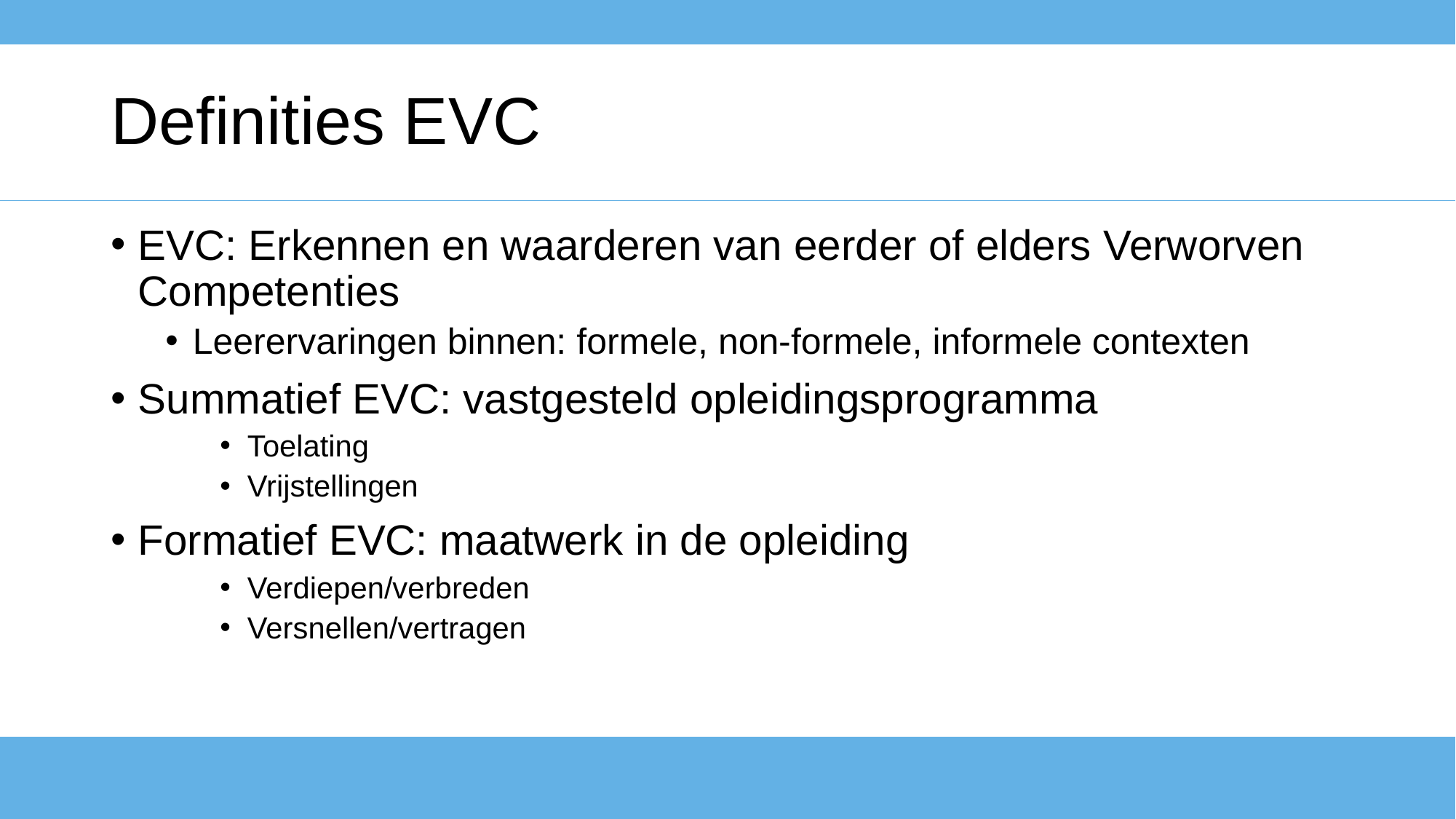

# Definities EVC
EVC: Erkennen en waarderen van eerder of elders Verworven Competenties
Leerervaringen binnen: formele, non-formele, informele contexten
Summatief EVC: vastgesteld opleidingsprogramma
Toelating
Vrijstellingen
Formatief EVC: maatwerk in de opleiding
Verdiepen/verbreden
Versnellen/vertragen